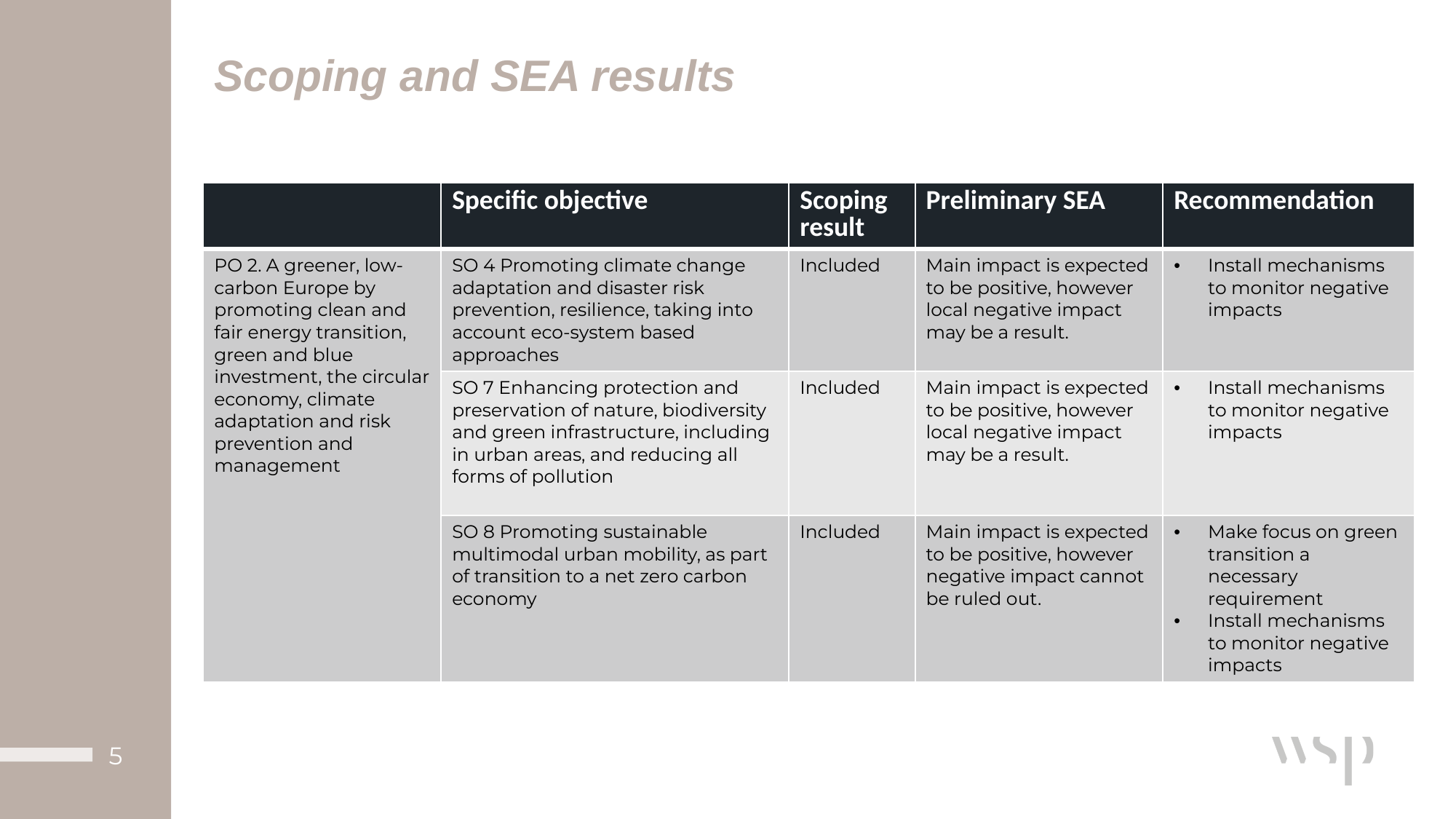

# Scoping and SEA results
|  | Specific objective | Scoping result | Preliminary SEA | Recommendation |
| --- | --- | --- | --- | --- |
| PO 2. A greener, low-carbon Europe by promoting clean and fair energy transition, green and blue investment, the circular economy, climate adaptation and risk prevention and management | SO 4 Promoting climate change adaptation and disaster risk prevention, resilience, taking into account eco-system based approaches | Included | Main impact is expected to be positive, however local negative impact may be a result. | Install mechanisms to monitor negative impacts |
|  | SO 7 Enhancing protection and preservation of nature, biodiversity and green infrastructure, including in urban areas, and reducing all forms of pollution | Included | Main impact is expected to be positive, however local negative impact may be a result. | Install mechanisms to monitor negative impacts |
|  | SO 8 Promoting sustainable multimodal urban mobility, as part of transition to a net zero carbon economy | Included | Main impact is expected to be positive, however negative impact cannot be ruled out. | Make focus on green transition a necessary requirement Install mechanisms to monitor negative impacts |